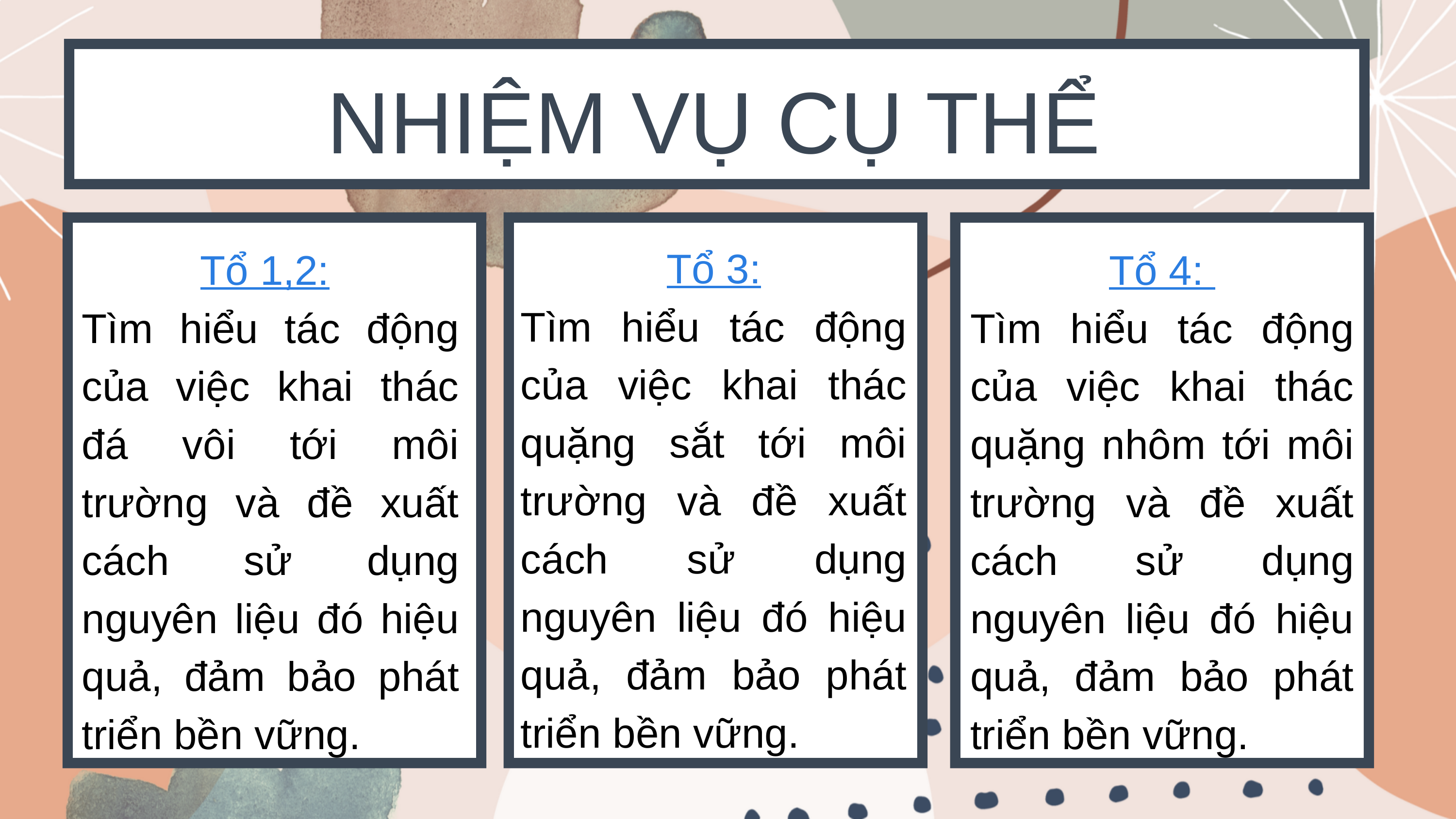

NHIỆM VỤ CỤ THỂ

Tổ 3:
Tìm hiểu tác động của việc khai thác quặng sắt tới môi trường và đề xuất cách sử dụng nguyên liệu đó hiệu quả, đảm bảo phát triển bền vững.
Tổ 1,2:
Tìm hiểu tác động của việc khai thác đá vôi tới môi trường và đề xuất cách sử dụng nguyên liệu đó hiệu quả, đảm bảo phát triển bền vững.
Tổ 4:
Tìm hiểu tác động của việc khai thác quặng nhôm tới môi trường và đề xuất cách sử dụng nguyên liệu đó hiệu quả, đảm bảo phát triển bền vững.